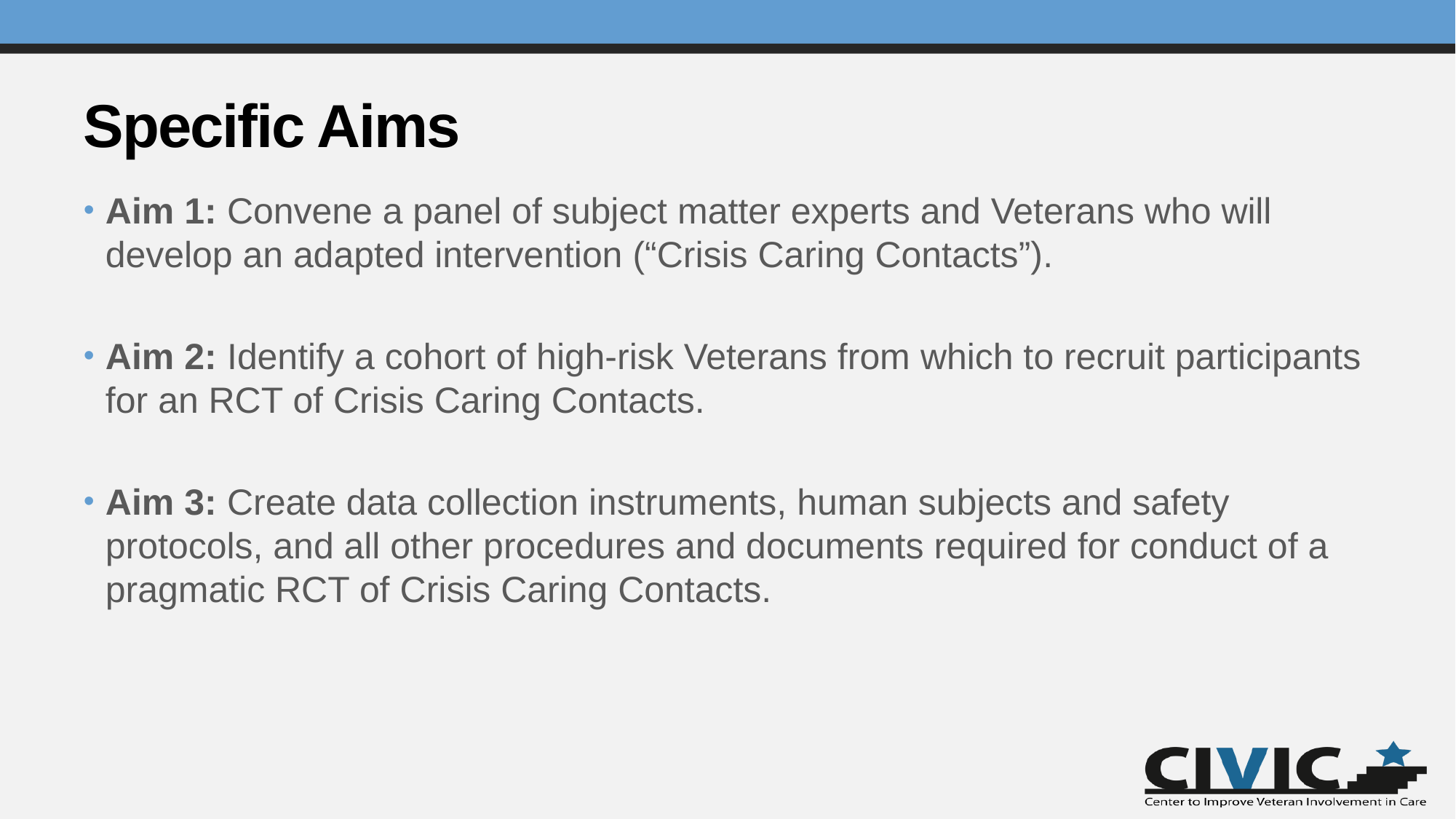

# Specific Aims
Aim 1: Convene a panel of subject matter experts and Veterans who will develop an adapted intervention (“Crisis Caring Contacts”).

Aim 2: Identify a cohort of high-risk Veterans from which to recruit participants for an RCT of Crisis Caring Contacts.

Aim 3: Create data collection instruments, human subjects and safety protocols, and all other procedures and documents required for conduct of a pragmatic RCT of Crisis Caring Contacts.